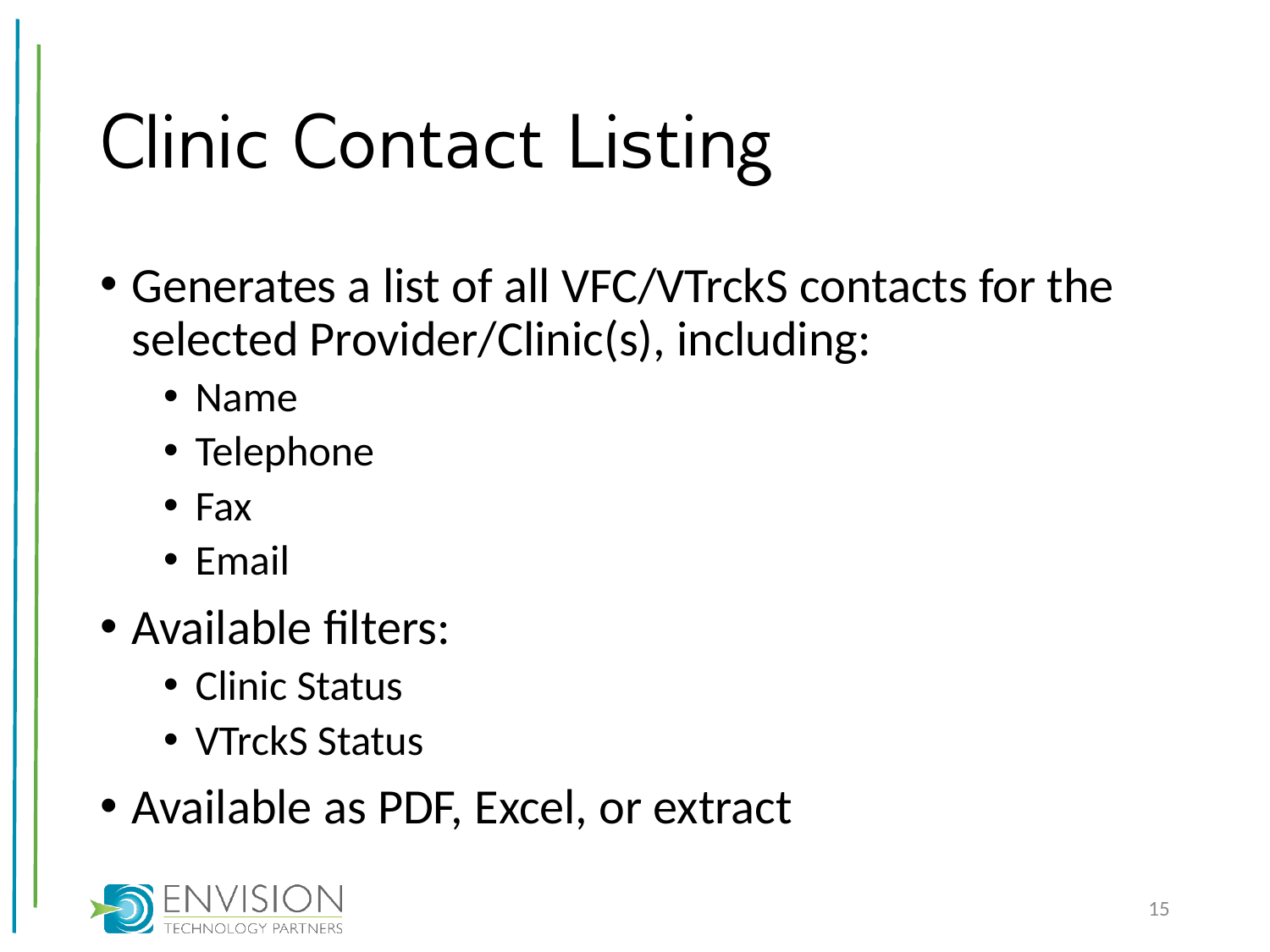

# Clinic Contact Listing
Generates a list of all VFC/VTrckS contacts for the selected Provider/Clinic(s), including:
Name
Telephone
Fax
Email
Available filters:
Clinic Status
VTrckS Status
Available as PDF, Excel, or extract

15